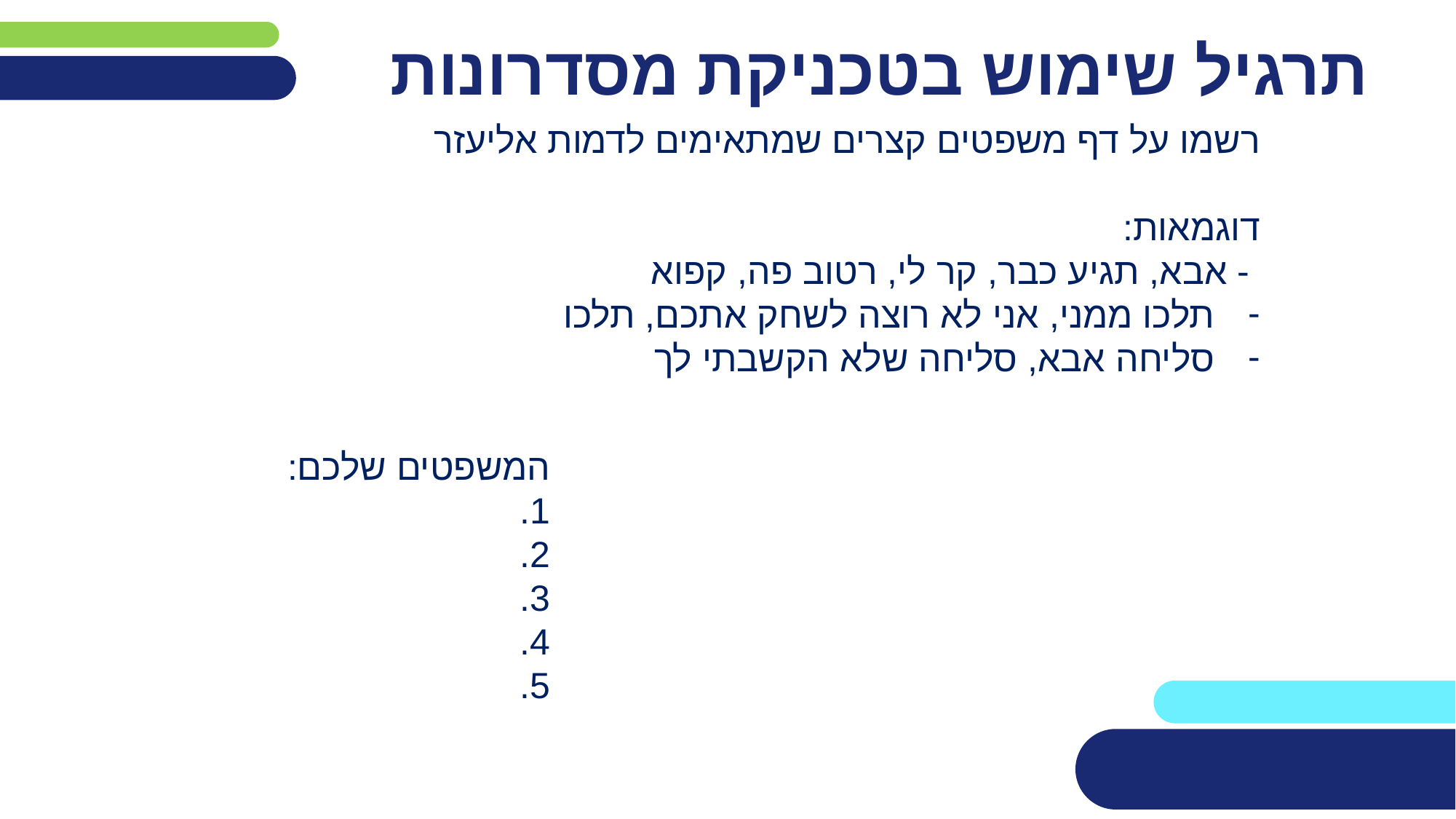

# תרגיל שימוש בטכניקת מסדרונות
רשמו על דף משפטים קצרים שמתאימים לדמות אליעזר

דוגמאות:
 - אבא, תגיע כבר, קר לי, רטוב פה, קפוא
תלכו ממני, אני לא רוצה לשחק אתכם, תלכו
סליחה אבא, סליחה שלא הקשבתי לך

המשפטים שלכם:
1.
2.
3.
4.
5.